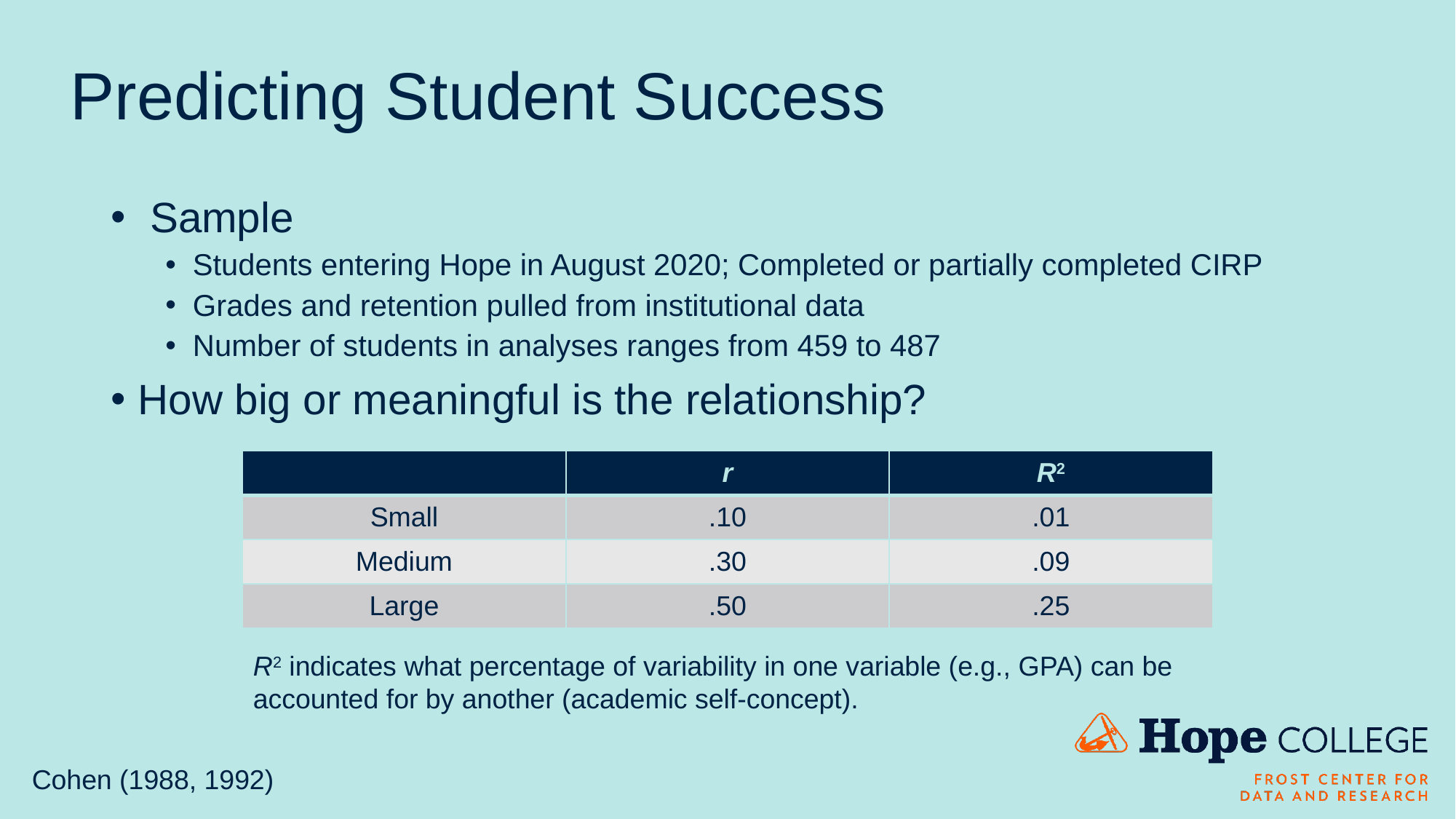

# Predicting Student Success
 Sample
Students entering Hope in August 2020; Completed or partially completed CIRP
Grades and retention pulled from institutional data
Number of students in analyses ranges from 459 to 487
How big or meaningful is the relationship?
|  | r | R2 |
| --- | --- | --- |
| Small | .10 | .01 |
| Medium | .30 | .09 |
| Large | .50 | .25 |
R2 indicates what percentage of variability in one variable (e.g., GPA) can be accounted for by another (academic self-concept).
Cohen (1988, 1992)